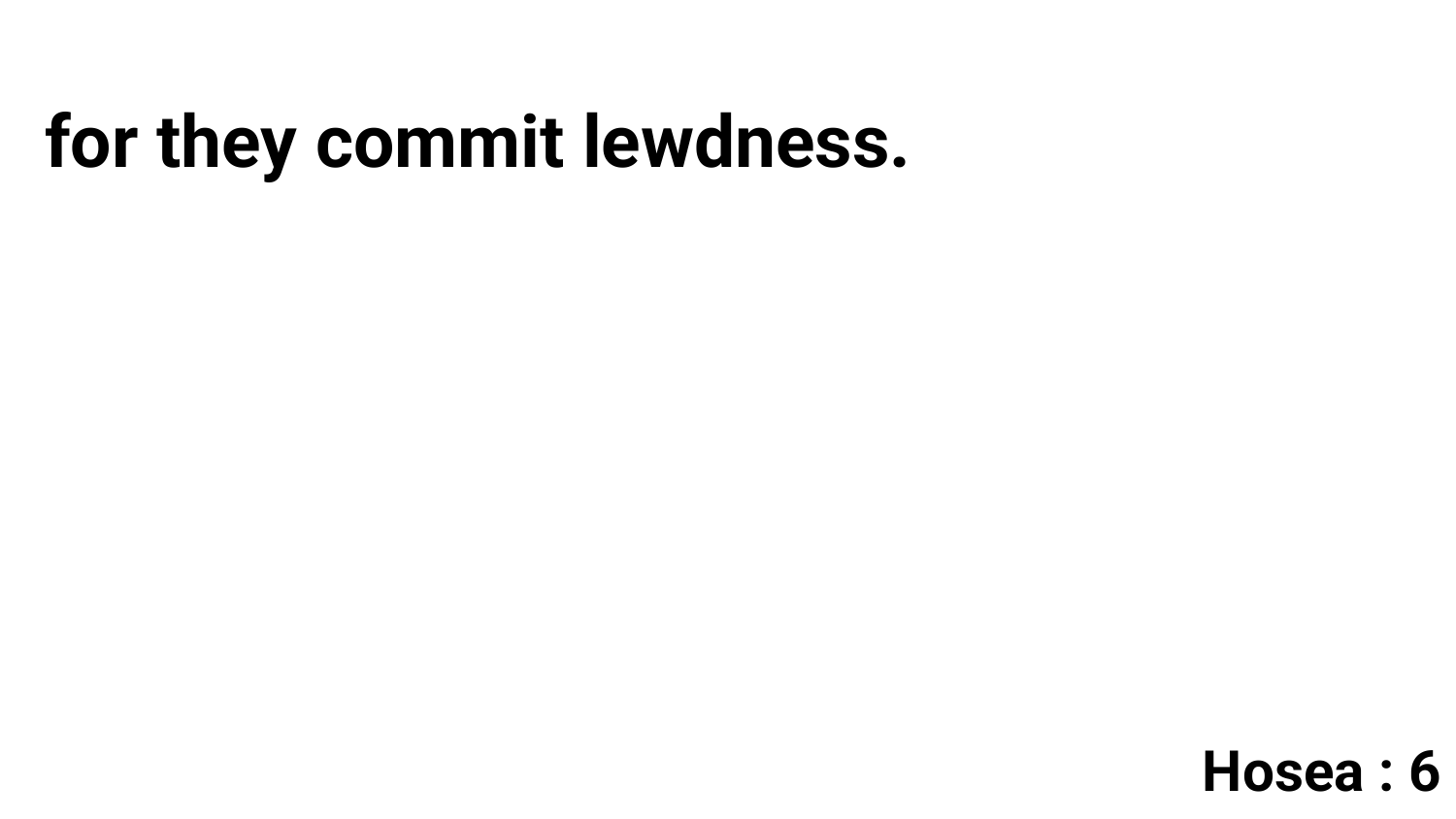

for they commit lewdness.
Hosea : 6